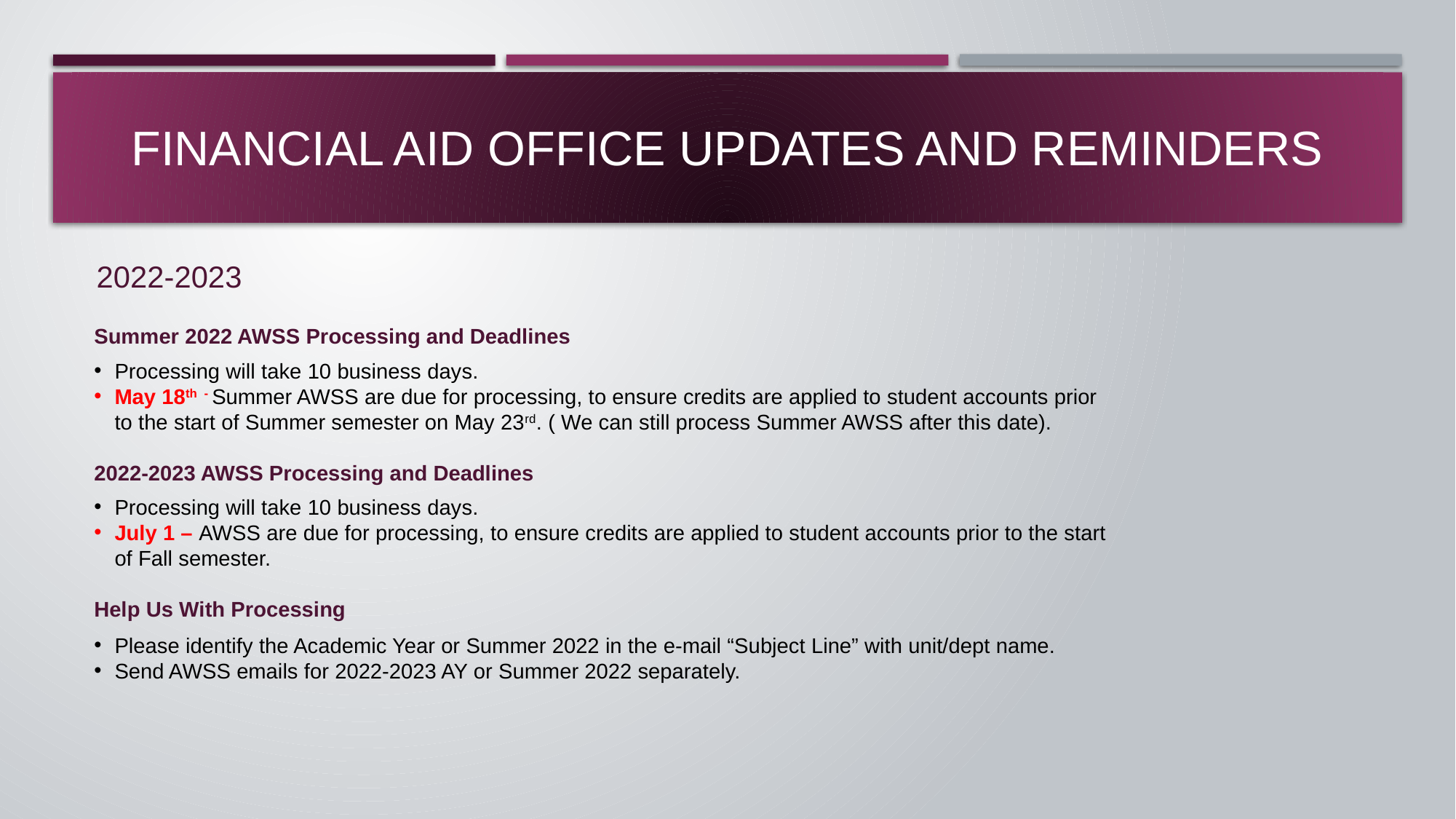

# Financial aid office updates and reminders
2022-2023
Summer 2022 AWSS Processing and Deadlines

Processing will take 10 business days.
May 18th  - Summer AWSS are due for processing, to ensure credits are applied to student accounts prior to the start of Summer semester on May 23rd. ( We can still process Summer AWSS after this date).

2022-2023 AWSS Processing and Deadlines

Processing will take 10 business days.
July 1 – AWSS are due for processing, to ensure credits are applied to student accounts prior to the start of Fall semester.

Help Us With Processing

Please identify the Academic Year or Summer 2022 in the e-mail “Subject Line” with unit/dept name.
Send AWSS emails for 2022-2023 AY or Summer 2022 separately.